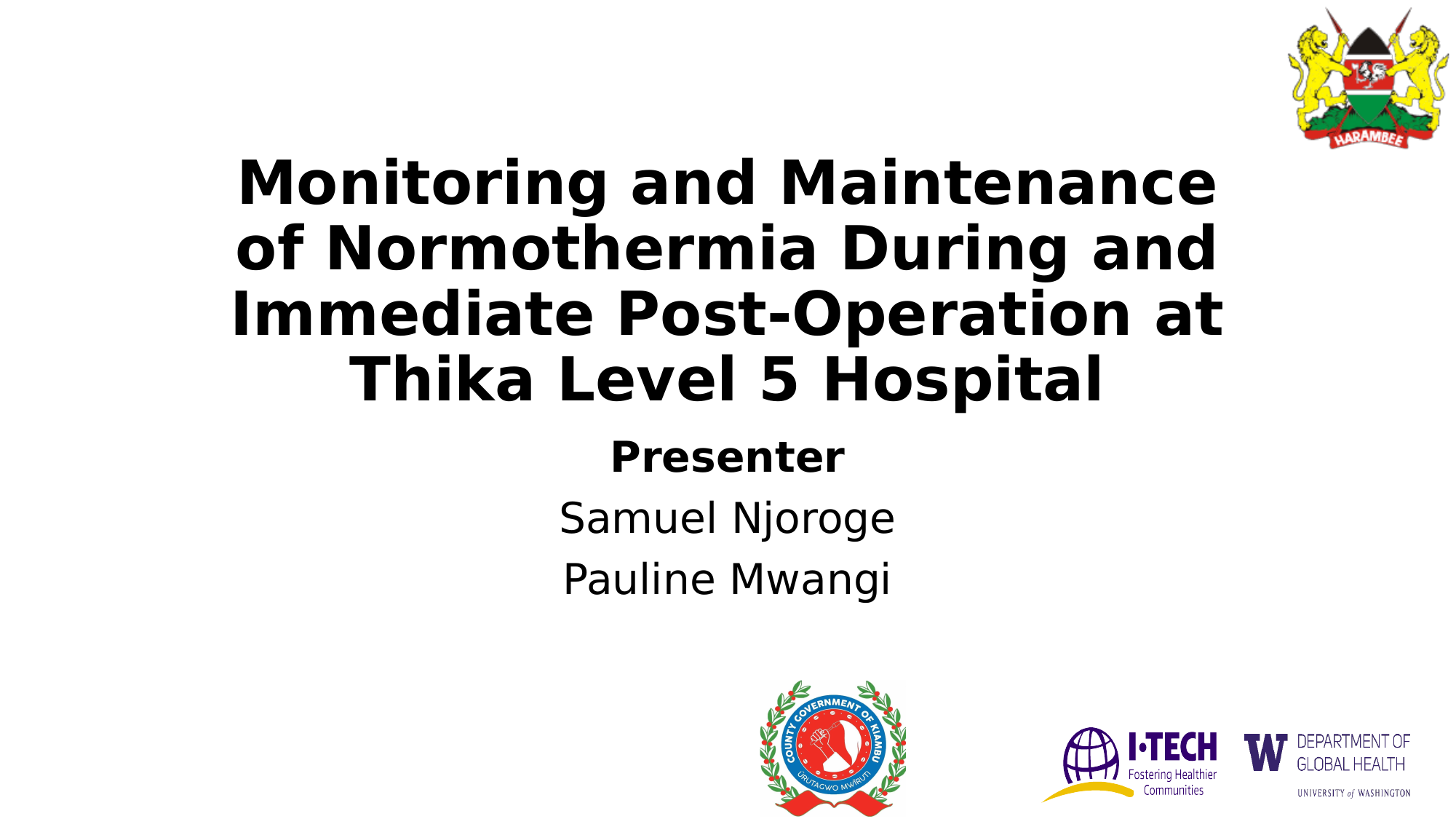

# Monitoring and Maintenance of Normothermia During and Immediate Post-Operation at Thika Level 5 Hospital
Presenter
Samuel Njoroge
Pauline Mwangi